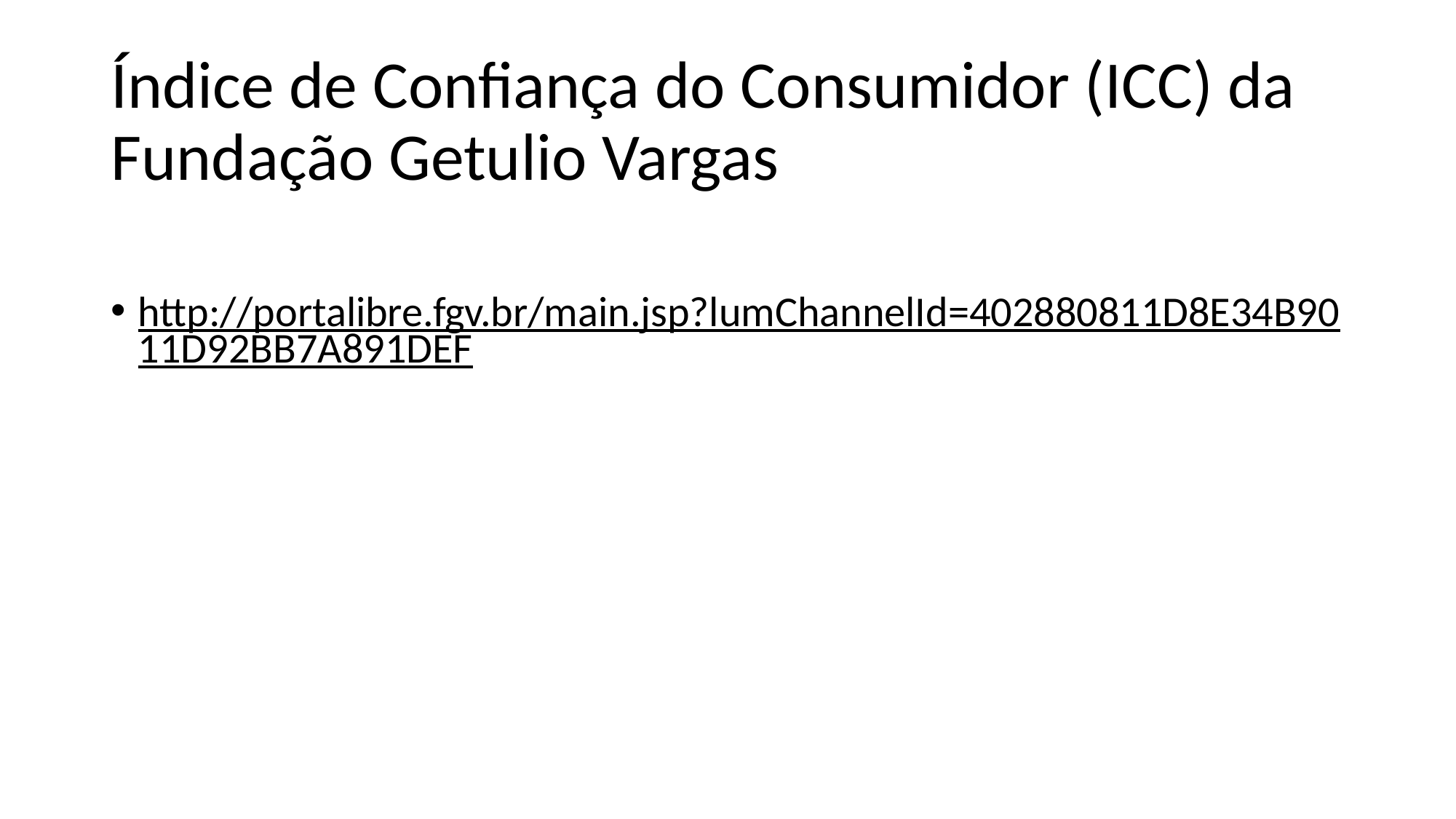

# Índice de Confiança do Consumidor (ICC) da Fundação Getulio Vargas

http://portalibre.fgv.br/main.jsp?lumChannelId=402880811D8E34B9011D92BB7A891DEF